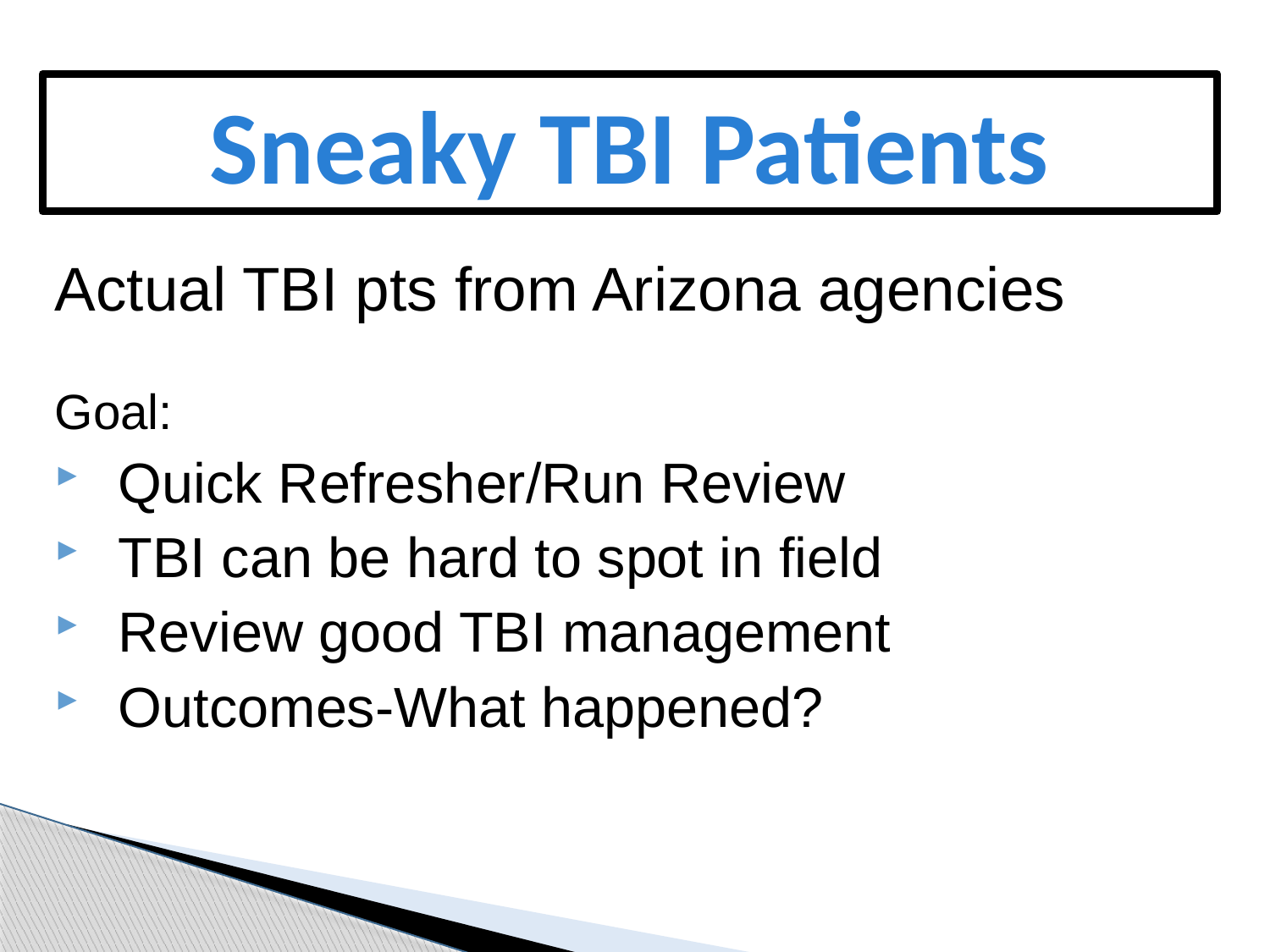

Sneaky TBI Patients
Actual TBI pts from Arizona agencies

Goal:
Quick Refresher/Run Review
TBI can be hard to spot in field
Review good TBI management
Outcomes-What happened?